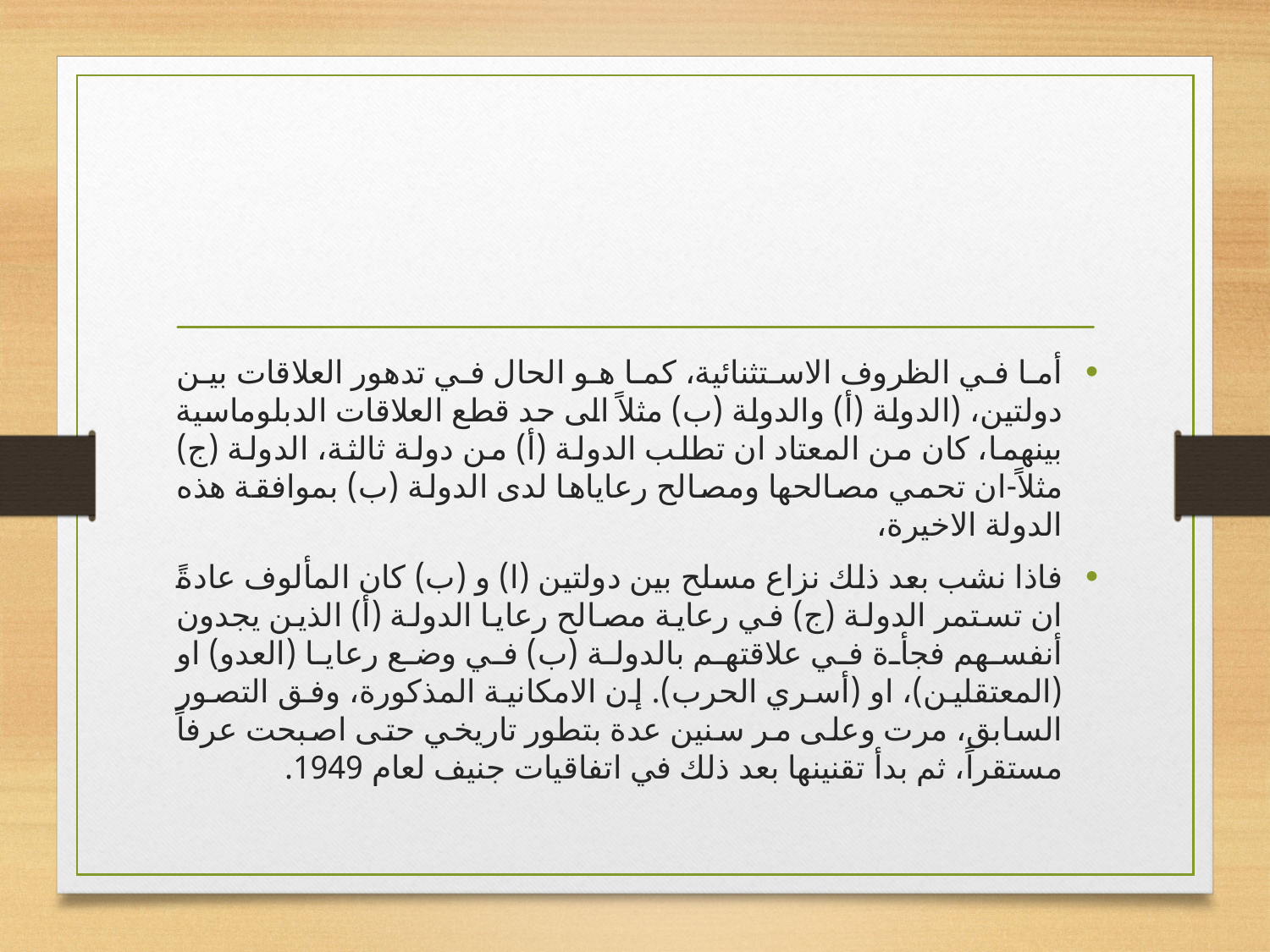

#
أما في الظروف الاستثنائية، كما هو الحال في تدهور العلاقات بين دولتين، (الدولة (أ) والدولة (ب) مثلاً الى حد قطع العلاقات الدبلوماسية بينهما، كان من المعتاد ان تطلب الدولة (أ) من دولة ثالثة، الدولة (ج) مثلاً-ان تحمي مصالحها ومصالح رعاياها لدى الدولة (ب) بموافقة هذه الدولة الاخيرة،
فاذا نشب بعد ذلك نزاع مسلح بين دولتين (ا) و (ب) كان المألوف عادةً ان تستمر الدولة (ج) في رعاية مصالح رعايا الدولة (أ) الذين يجدون أنفسهم فجأة في علاقتهم بالدولة (ب) في وضع رعايا (العدو) او (المعتقلين)، او (أسري الحرب). إن الامكانية المذكورة، وفق التصور السابق، مرت وعلى مر سنين عدة بتطور تاريخي حتى اصبحت عرفاً مستقراً، ثم بدأ تقنينها بعد ذلك في اتفاقيات جنيف لعام 1949.